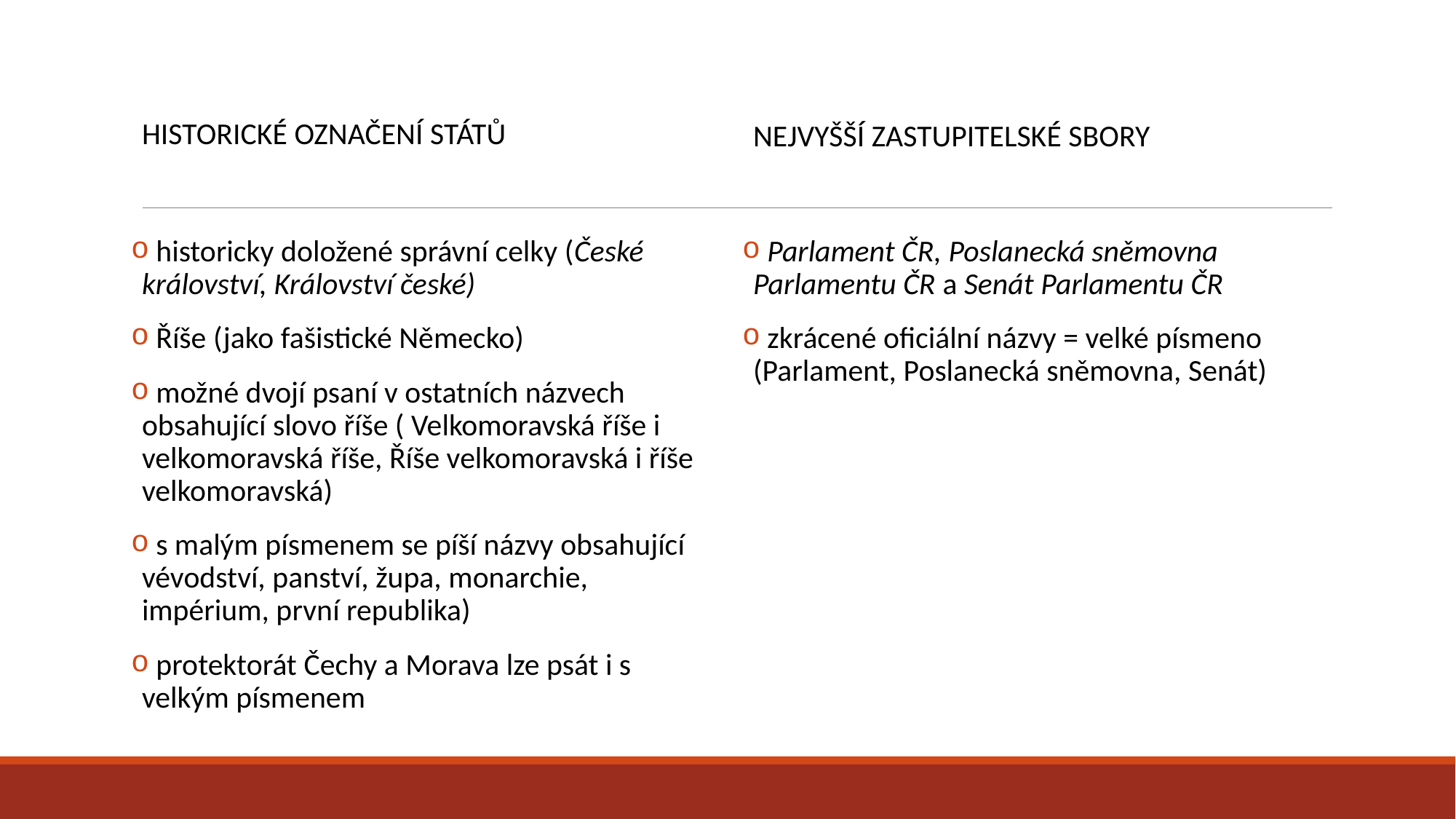

Historické označení států
Nejvyšší zastupitelské sbory
 historicky doložené správní celky (České království, Království české)
 Říše (jako fašistické Německo)
 možné dvojí psaní v ostatních názvech obsahující slovo říše ( Velkomoravská říše i velkomoravská říše, Říše velkomoravská i říše velkomoravská)
 s malým písmenem se píší názvy obsahující vévodství, panství, župa, monarchie, impérium, první republika)
 protektorát Čechy a Morava lze psát i s velkým písmenem
 Parlament ČR, Poslanecká sněmovna Parlamentu ČR a Senát Parlamentu ČR
 zkrácené oficiální názvy = velké písmeno (Parlament, Poslanecká sněmovna, Senát)